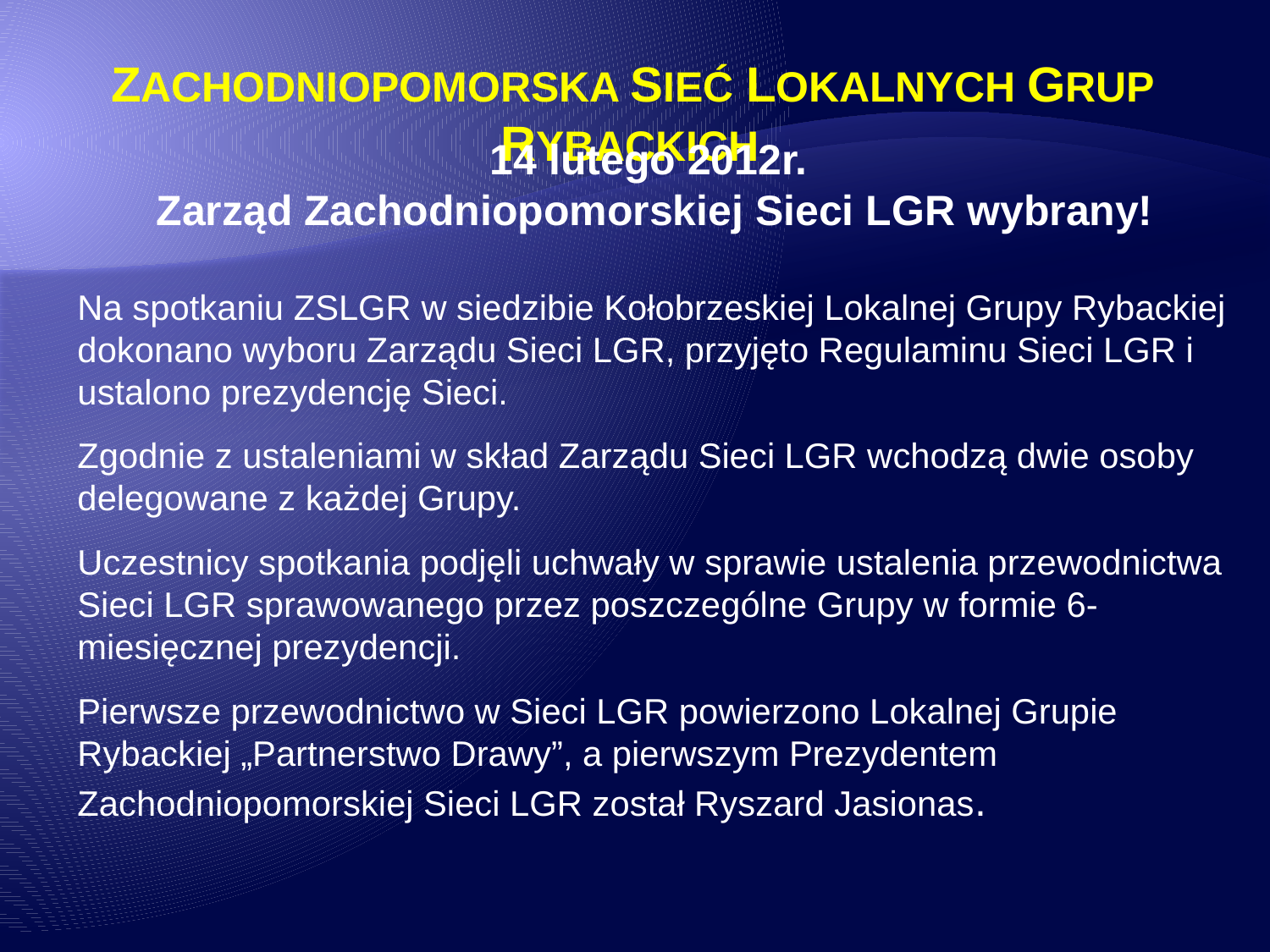

ZACHODNIOPOMORSKA SIEĆ LOKALNYCH GRUP RYBACKICH

14 lutego 2012r.
Zarząd Zachodniopomorskiej Sieci LGR wybrany!
Na spotkaniu ZSLGR w siedzibie Kołobrzeskiej Lokalnej Grupy Rybackiej dokonano wyboru Zarządu Sieci LGR, przyjęto Regulaminu Sieci LGR i ustalono prezydencję Sieci.

Zgodnie z ustaleniami w skład Zarządu Sieci LGR wchodzą dwie osoby delegowane z każdej Grupy.

Uczestnicy spotkania podjęli uchwały w sprawie ustalenia przewodnictwa Sieci LGR sprawowanego przez poszczególne Grupy w formie 6-miesięcznej prezydencji.

Pierwsze przewodnictwo w Sieci LGR powierzono Lokalnej Grupie Rybackiej „Partnerstwo Drawy”, a pierwszym Prezydentem Zachodniopomorskiej Sieci LGR został Ryszard Jasionas.